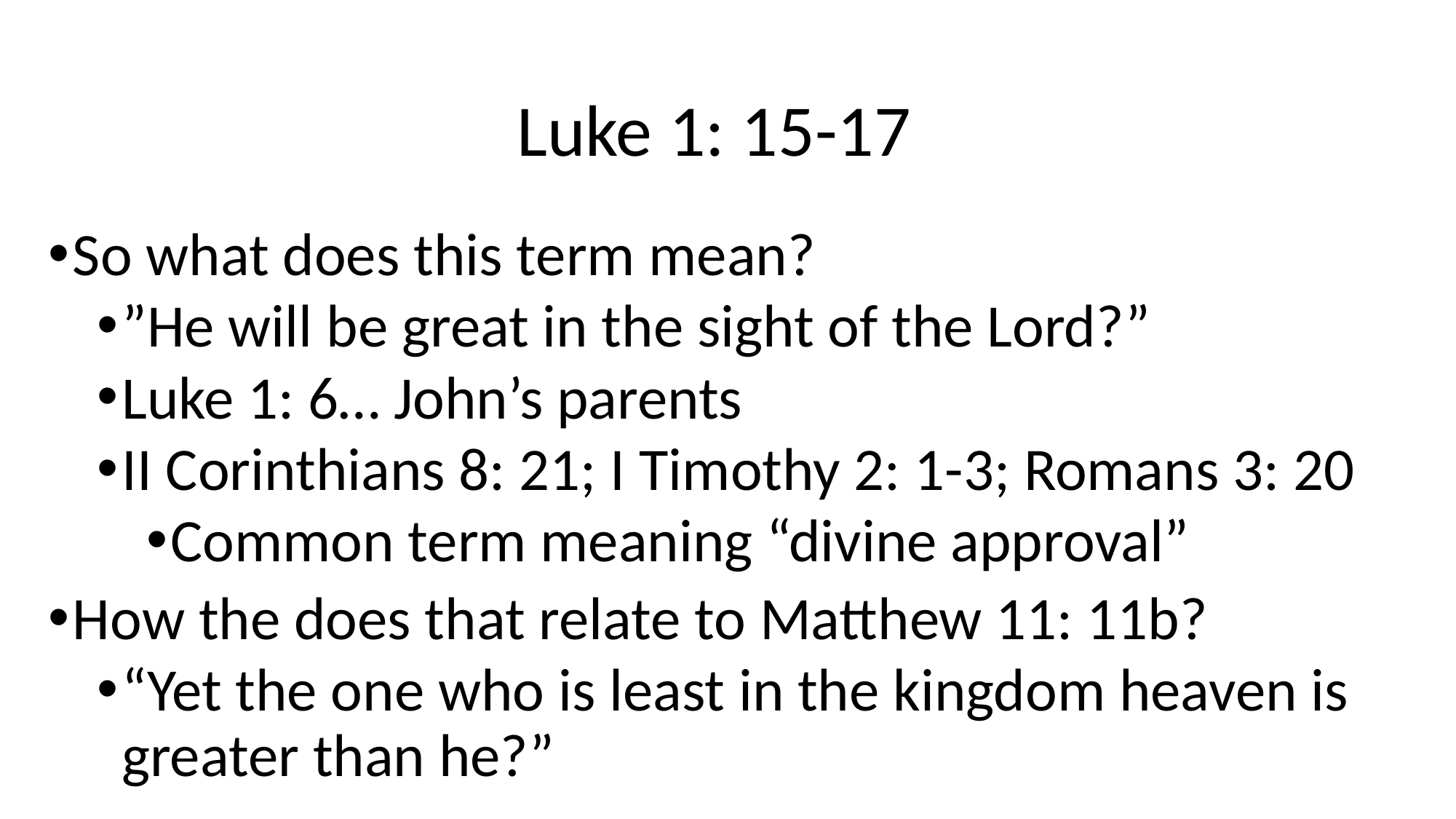

# Luke 1: 15-17
So what does this term mean?
”He will be great in the sight of the Lord?”
Luke 1: 6… John’s parents
II Corinthians 8: 21; I Timothy 2: 1-3; Romans 3: 20
Common term meaning “divine approval”
How the does that relate to Matthew 11: 11b?
“Yet the one who is least in the kingdom heaven is greater than he?”